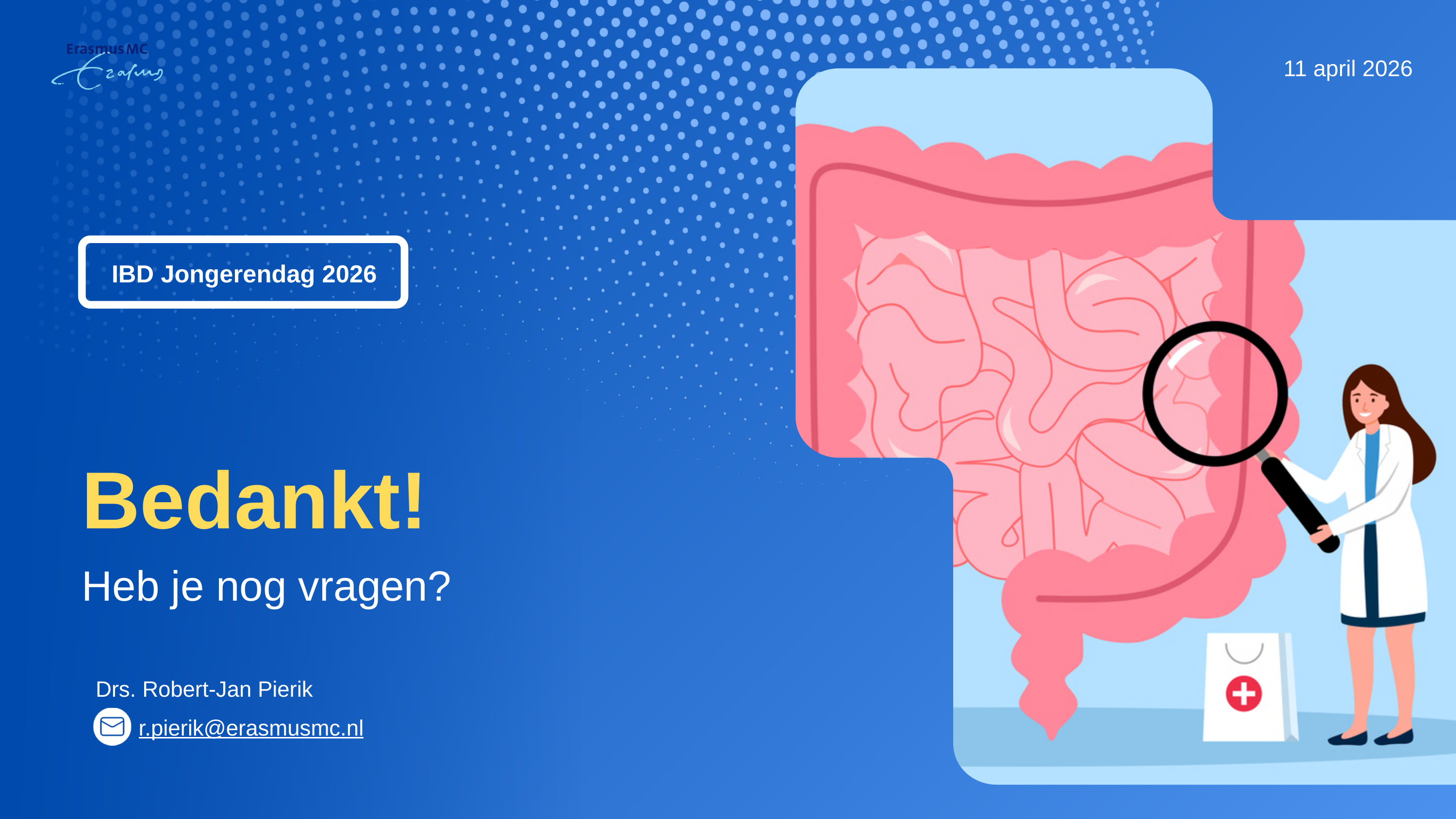

11 april 2026

IBD Jongerendag 2026
Bedankt!
Heb je nog vragen?
Drs. Robert-Jan Pierik

 r.pierik@erasmusmc.nl